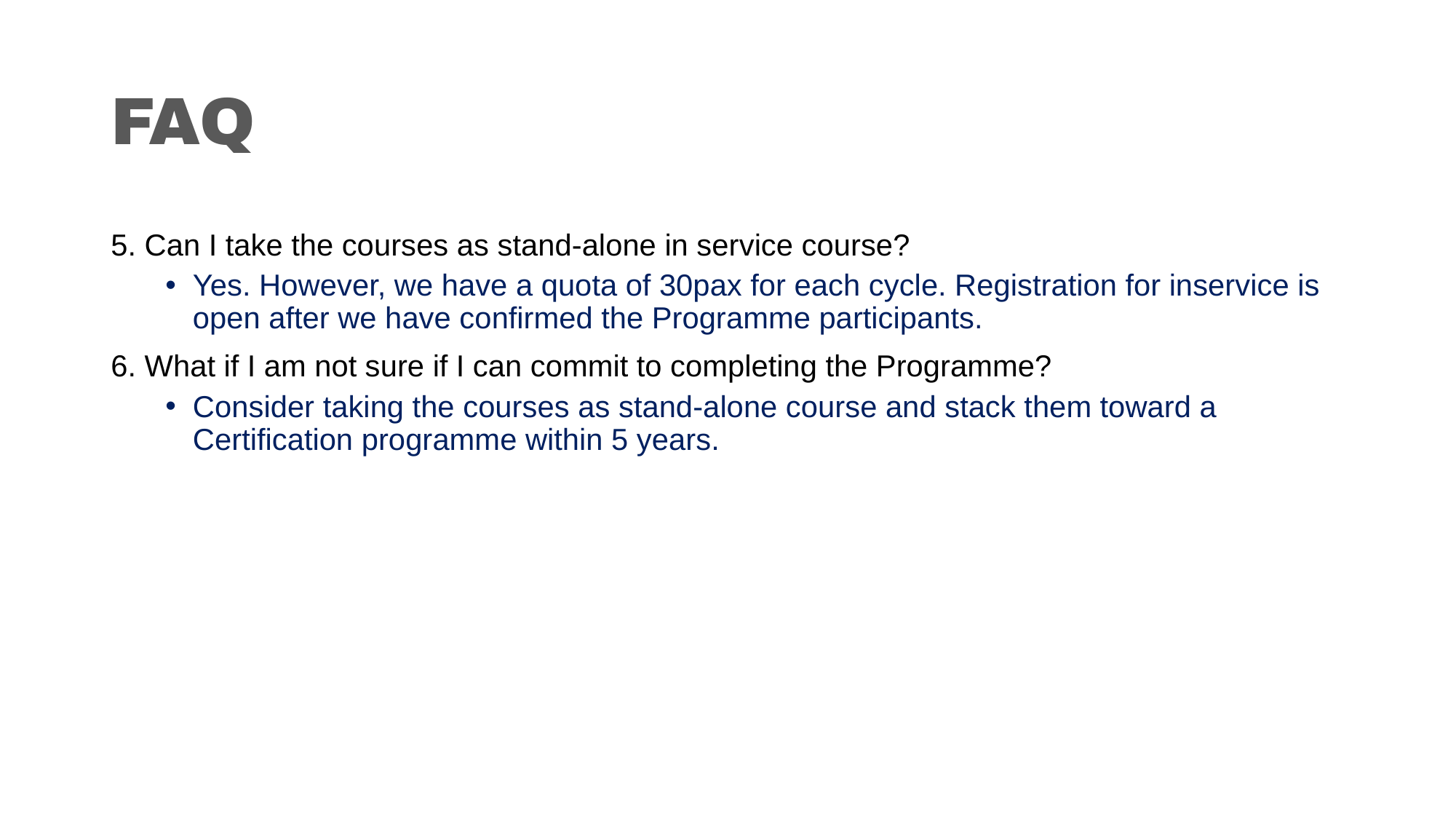

# FAQ

5. Can I take the courses as stand-alone in service course?
Yes. However, we have a quota of 30pax for each cycle. Registration for inservice is open after we have confirmed the Programme participants.
6. What if I am not sure if I can commit to completing the Programme?
Consider taking the courses as stand-alone course and stack them toward a Certification programme within 5 years.